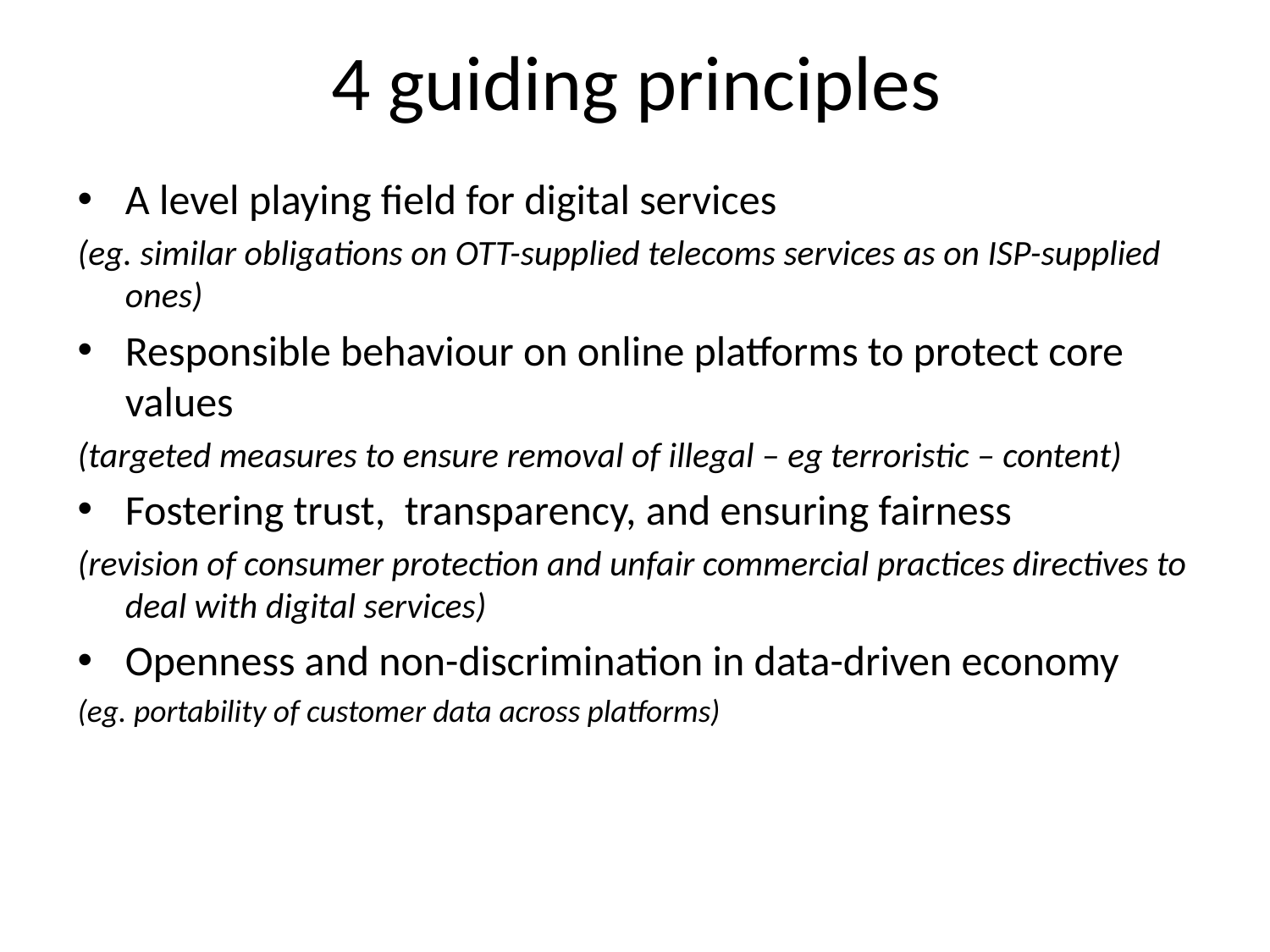

# 4 guiding principles
A level playing field for digital services
(eg. similar obligations on OTT-supplied telecoms services as on ISP-supplied ones)
Responsible behaviour on online platforms to protect core values
(targeted measures to ensure removal of illegal – eg terroristic – content)
Fostering trust,  transparency, and ensuring fairness
(revision of consumer protection and unfair commercial practices directives to deal with digital services)
Openness and non-discrimination in data-driven economy
(eg. portability of customer data across platforms)